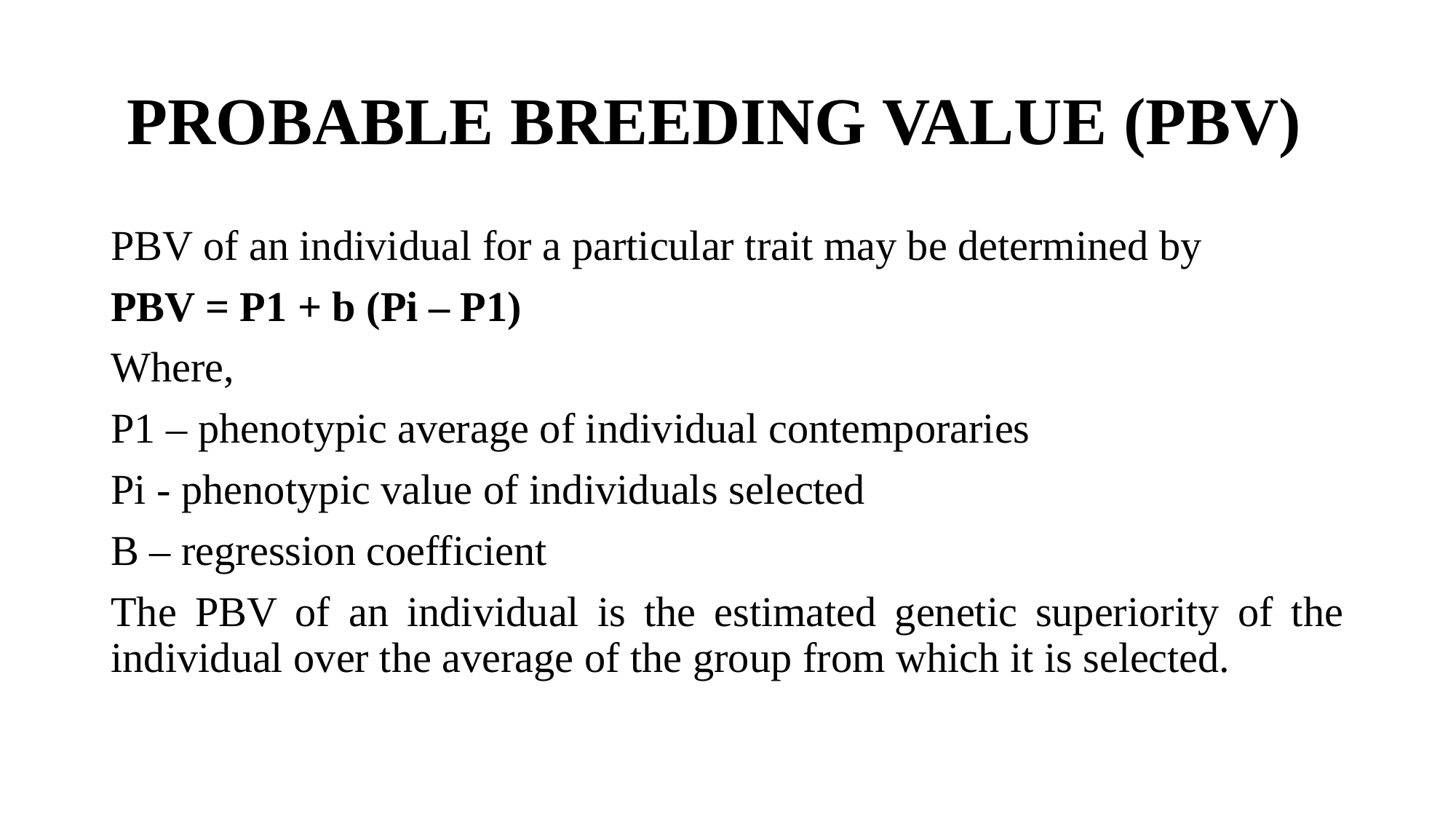

# PROBABLE BREEDING VALUE (PBV)
PBV of an individual for a particular trait may be determined by
PBV = P1 + b (Pi – P1)
Where,
P1 – phenotypic average of individual contemporaries
Pi - phenotypic value of individuals selected
B – regression coefficient
The PBV of an individual is the estimated genetic superiority of the individual over the average of the group from which it is selected.